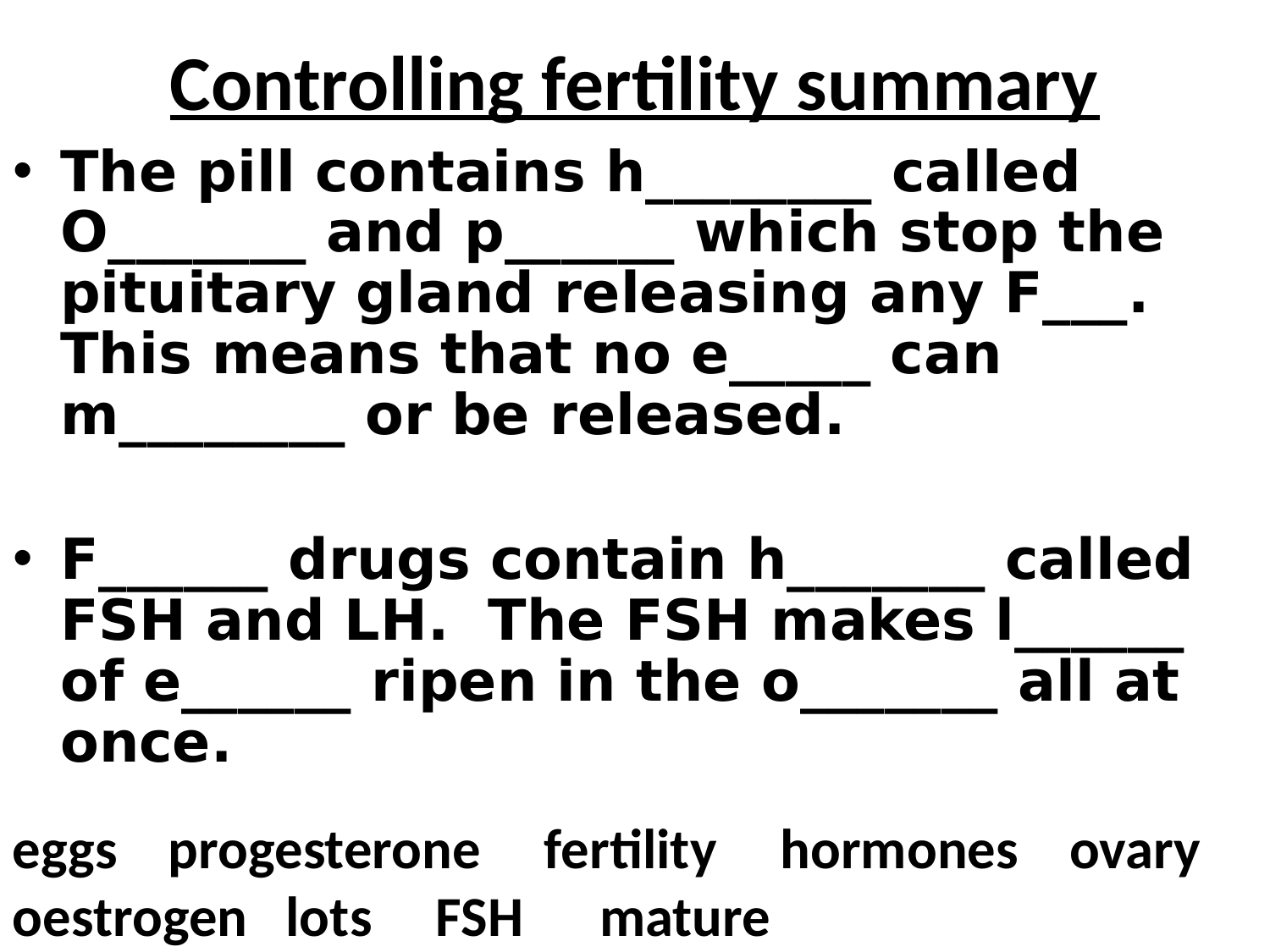

# Controlling fertility summary
The pill contains h________ called O_______ and p______ which stop the pituitary gland releasing any F___.  This means that no e_____ can m________ or be released.

F______ drugs contain h_______ called FSH and LH.  The FSH makes l______ of e______ ripen in the o_______ all at once.
eggs    progesterone     fertility     hormones    ovary  oestrogen   lots     FSH      mature